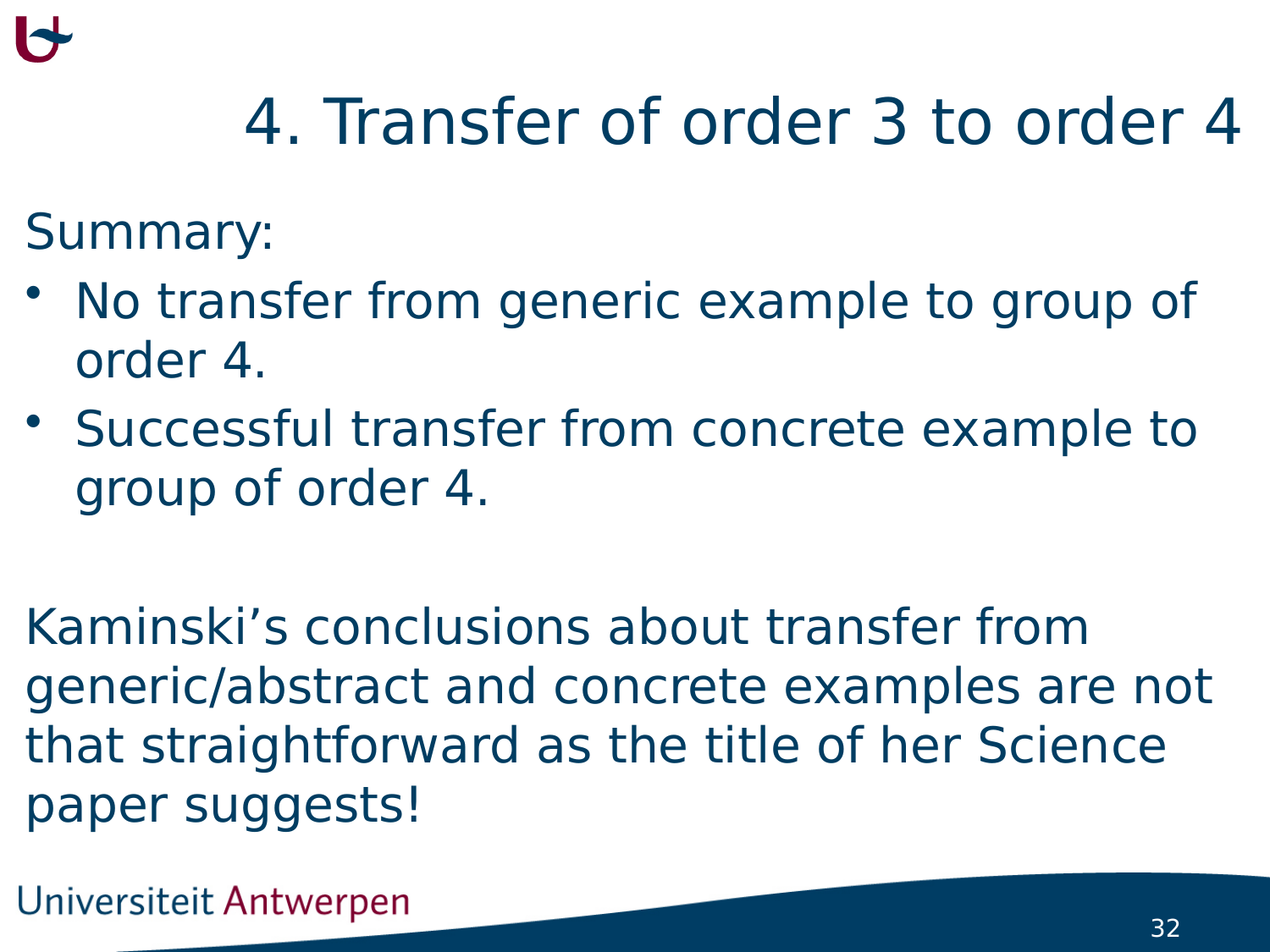

# 4. Transfer of order 3 to order 4
Summary:
No transfer from generic example to group of order 4.
Successful transfer from concrete example to group of order 4.

Kaminski’s conclusions about transfer from generic/abstract and concrete examples are not that straightforward as the title of her Science paper suggests!